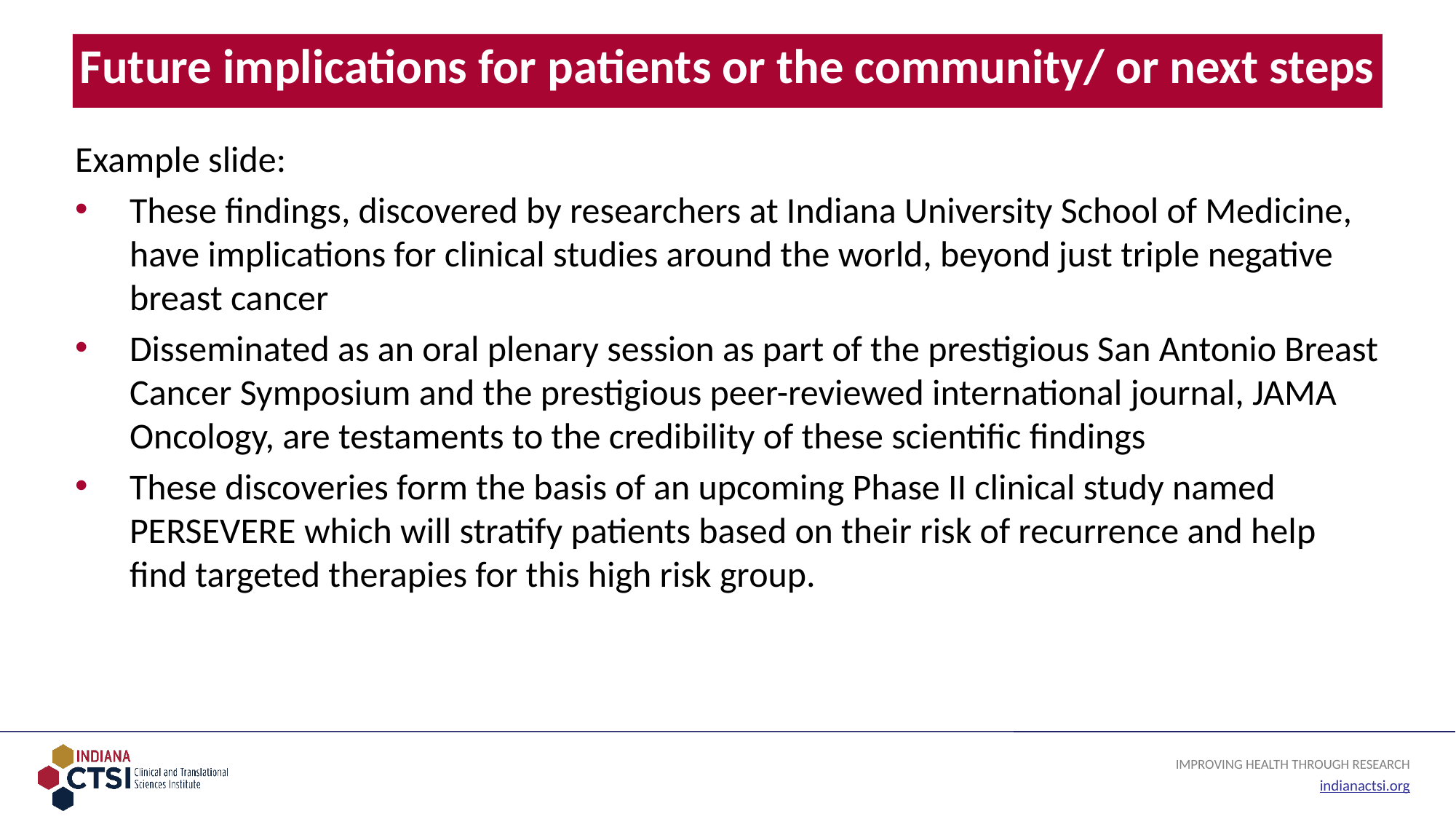

# Future implications for patients or the community/ or next steps
Example slide:
These findings, discovered by researchers at Indiana University School of Medicine, have implications for clinical studies around the world, beyond just triple negative breast cancer
Disseminated as an oral plenary session as part of the prestigious San Antonio Breast Cancer Symposium and the prestigious peer-reviewed international journal, JAMA Oncology, are testaments to the credibility of these scientific findings
These discoveries form the basis of an upcoming Phase II clinical study named PERSEVERE which will stratify patients based on their risk of recurrence and help find targeted therapies for this high risk group.